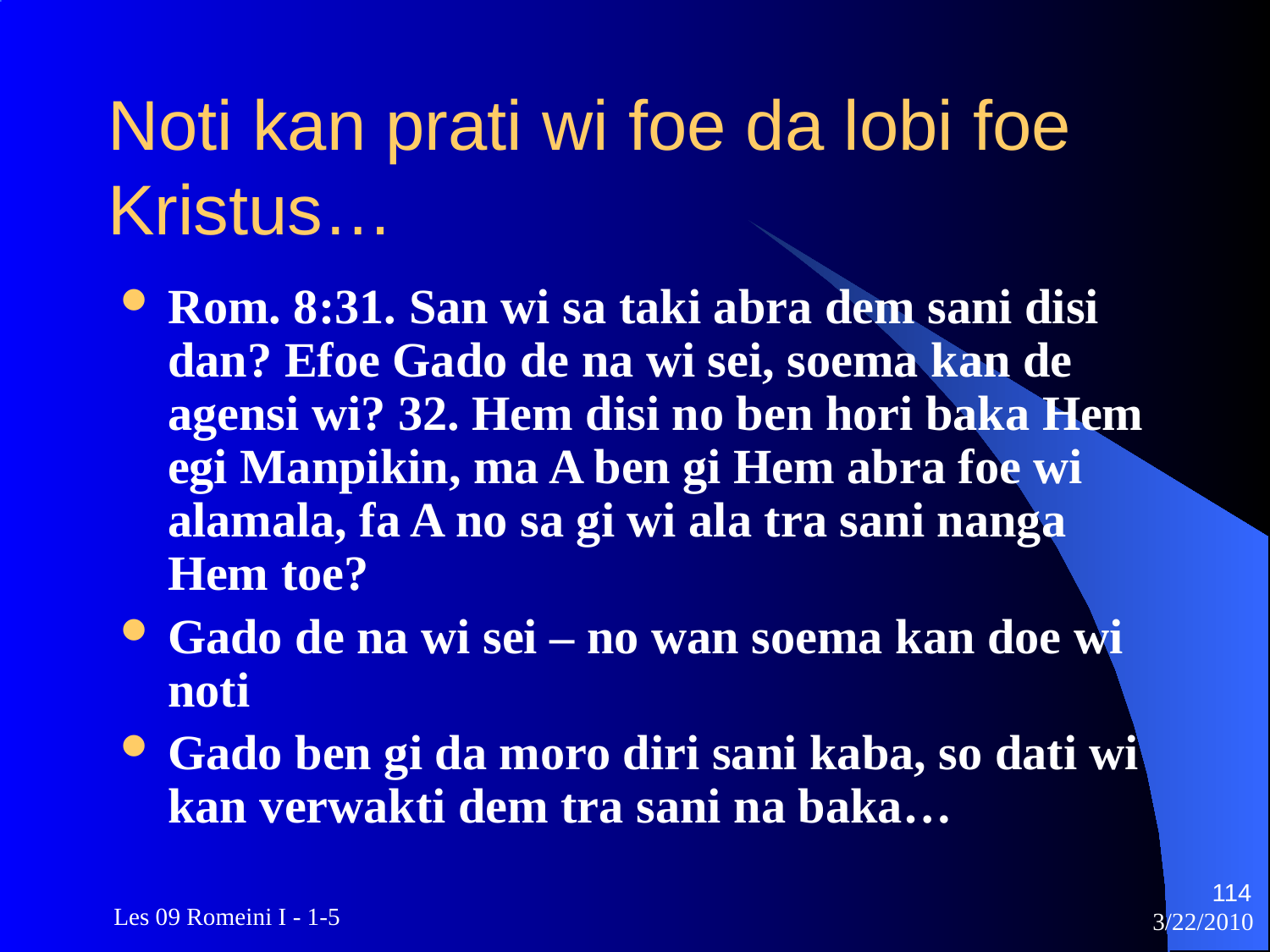

# Noti kan prati wi foe da lobi foe Kristus…
Rom. 8:31. San wi sa taki abra dem sani disi dan? Efoe Gado de na wi sei, soema kan de agensi wi? 32. Hem disi no ben hori baka Hem egi Manpikin, ma A ben gi Hem abra foe wi alamala, fa A no sa gi wi ala tra sani nanga Hem toe?
Gado de na wi sei – no wan soema kan doe wi noti
Gado ben gi da moro diri sani kaba, so dati wi kan verwakti dem tra sani na baka…
114
 Les 09 Romeini I - 1-5
3/22/2010